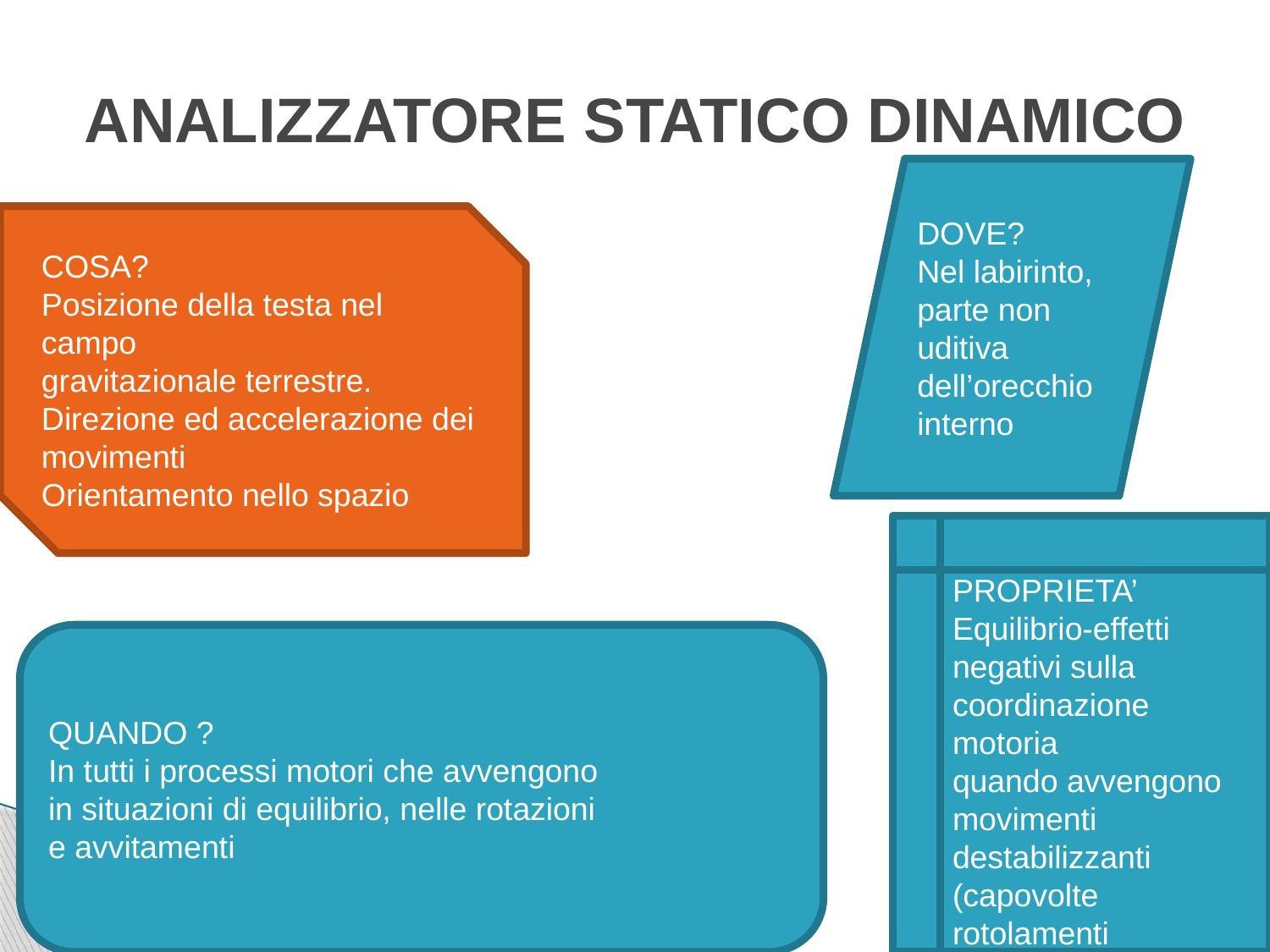

# ANALIZZATORE STATICO DINAMICO

DOVE?
Nel labirinto,
parte non uditiva
dell’orecchio
interno
COSA?
Posizione della testa nel campo
gravitazionale terrestre.
Direzione ed accelerazione dei movimenti
Orientamento nello spazio
PROPRIETA’
Equilibrio-effetti
negativi sulla
coordinazione motoria
quando avvengono
movimenti
destabilizzanti
(capovolte rotolamenti
QUANDO ?
In tutti i processi motori che avvengono
in situazioni di equilibrio, nelle rotazioni
e avvitamenti